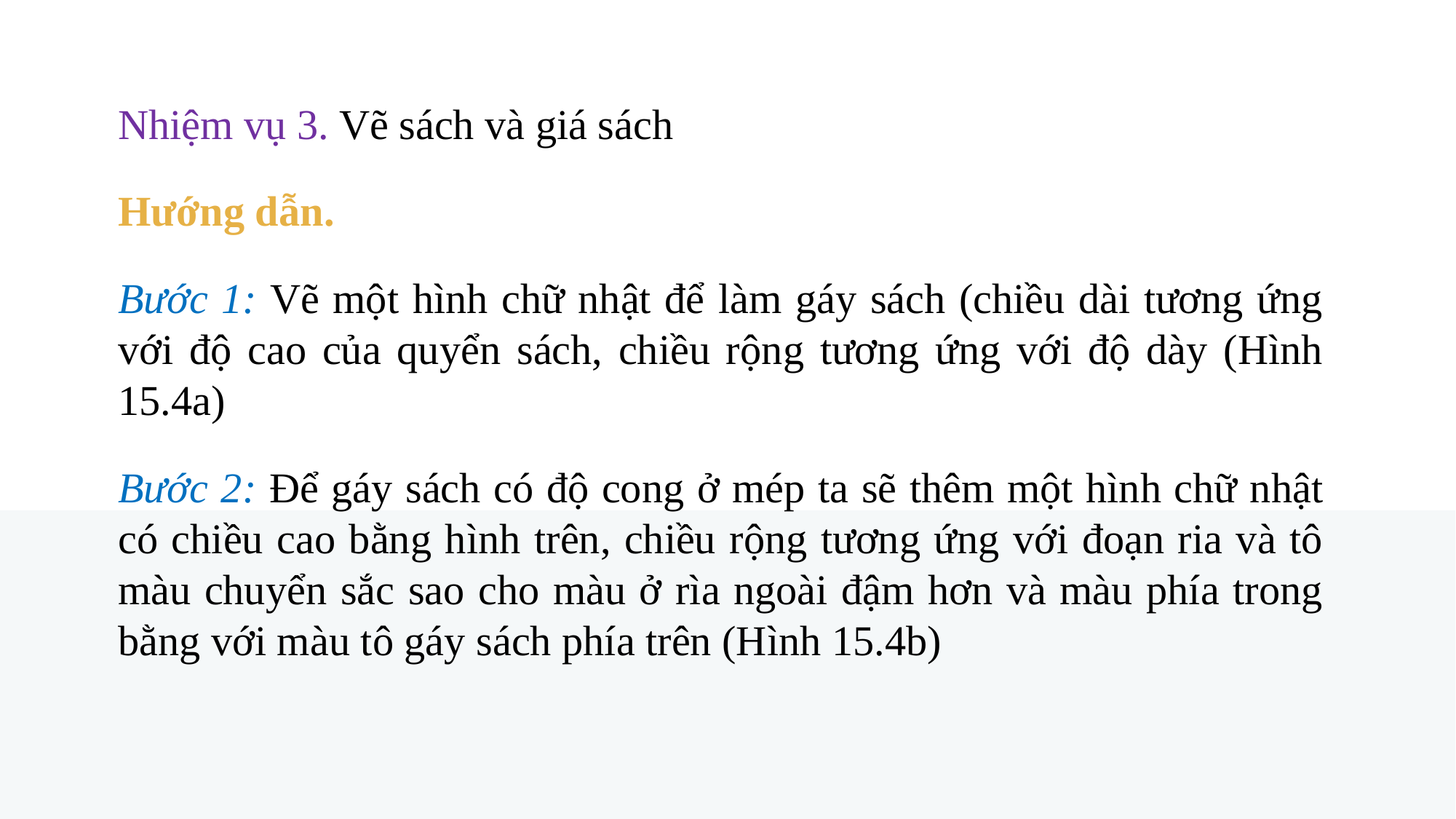

Nhiệm vụ 3. Vẽ sách và giá sách
Hướng dẫn.
Bước 1: Vẽ một hình chữ nhật để làm gáy sách (chiều dài tương ứng với độ cao của quyển sách, chiều rộng tương ứng với độ dày (Hình 15.4a)
Bước 2: Để gáy sách có độ cong ở mép ta sẽ thêm một hình chữ nhật có chiều cao bằng hình trên, chiều rộng tương ứng với đoạn ria và tô màu chuyển sắc sao cho màu ở rìa ngoài đậm hơn và màu phía trong bằng với màu tô gáy sách phía trên (Hình 15.4b)